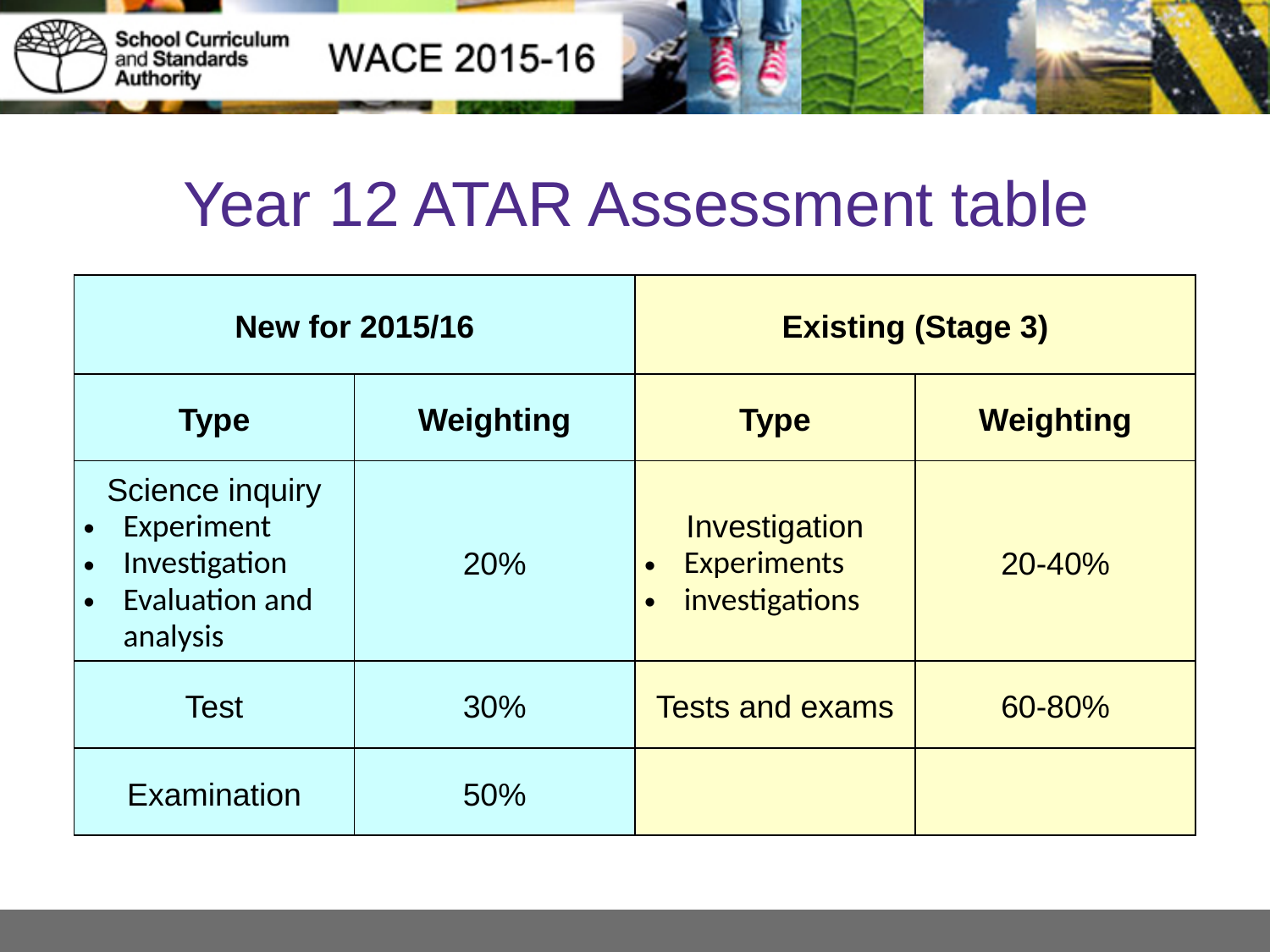

# Year 12 ATAR Assessment table
| New for 2015/16 |  | Existing (Stage 3) |  |
| --- | --- | --- | --- |
| Type | Weighting | Type | Weighting |
| Science inquiry Experiment Investigation Evaluation and analysis | 20% | Investigation Experiments investigations | 20-40% |
| Test | 30% | Tests and exams | 60-80% |
| Examination | 50% |  |  |